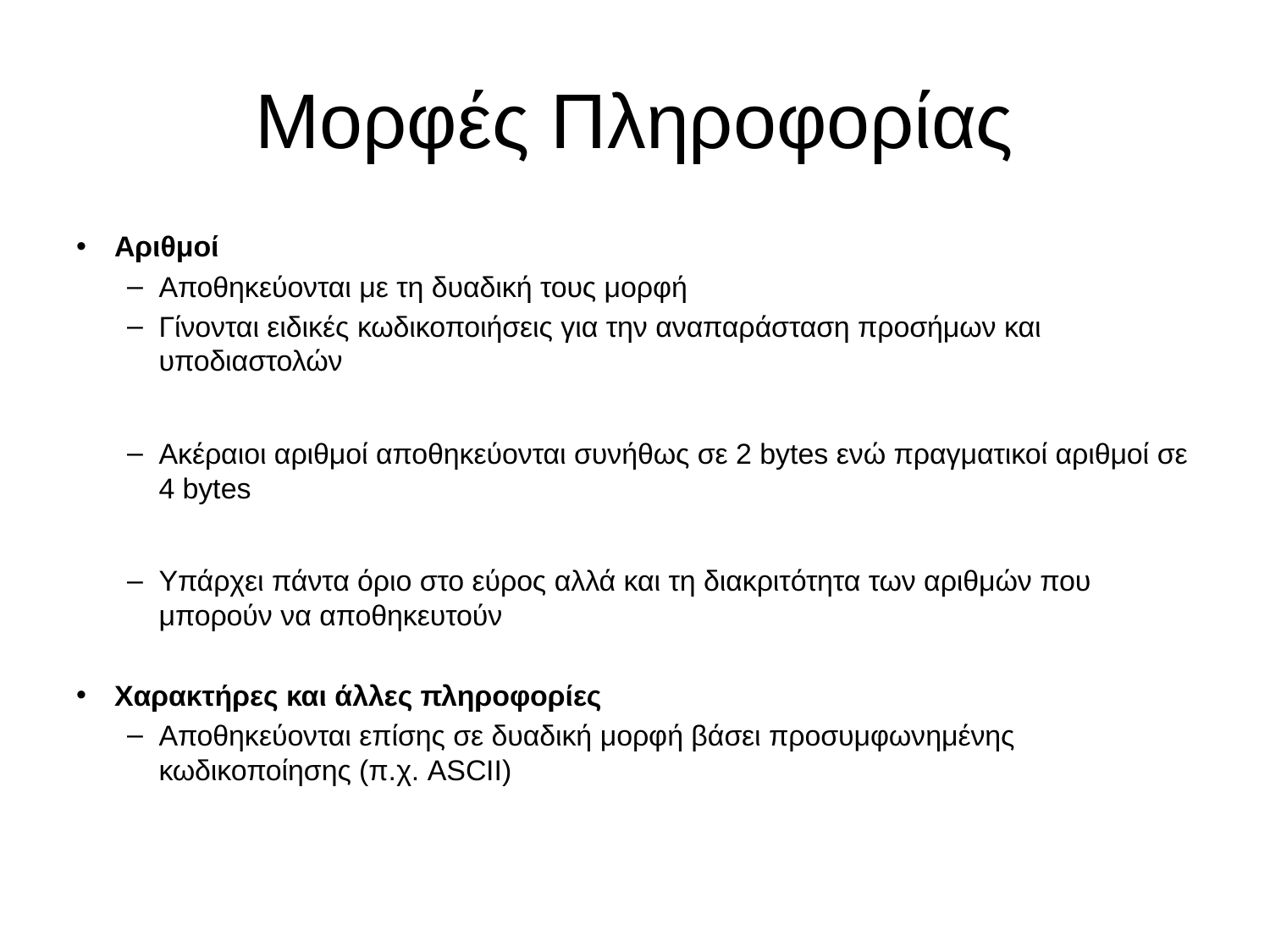

# Μορφές Πληροφορίας
Αριθμοί
Αποθηκεύονται με τη δυαδική τους μορφή
Γίνονται ειδικές κωδικοποιήσεις για την αναπαράσταση προσήμων και υποδιαστολών

Ακέραιοι αριθμοί αποθηκεύονται συνήθως σε 2 bytes ενώ πραγματικοί αριθμοί σε 4 bytes

Υπάρχει πάντα όριο στο εύρος αλλά και τη διακριτότητα των αριθμών που μπορούν να αποθηκευτούν

Χαρακτήρες και άλλες πληροφορίες
Αποθηκεύονται επίσης σε δυαδική μορφή βάσει προσυμφωνημένης κωδικοποίησης (π.χ. ASCII)